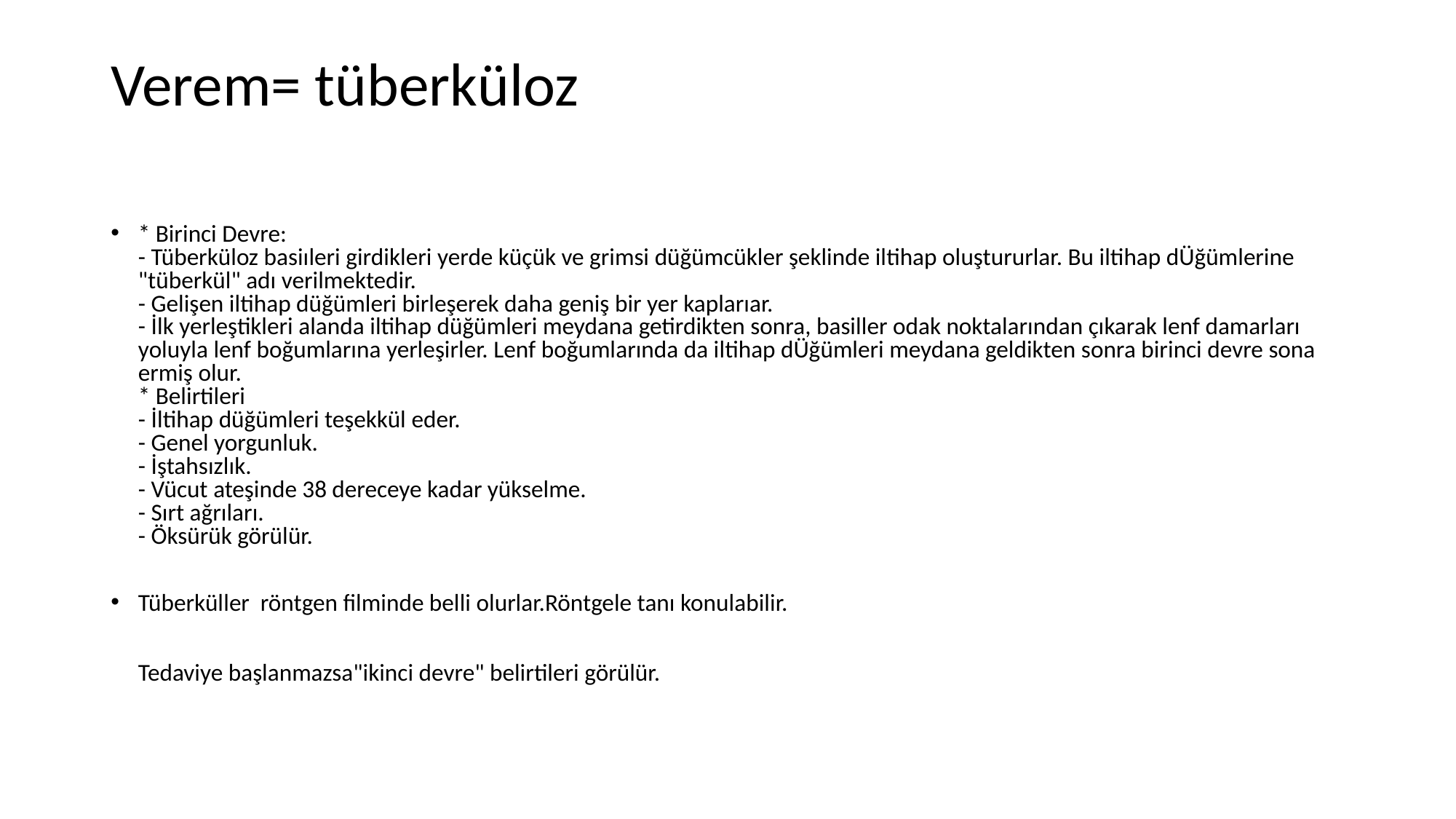

# Verem= tüberküloz
* Birinci Devre:
- Tüberküloz basiıleri girdikleri yerde küçük ve grimsi düğümcükler şeklinde iltihap oluştururlar. Bu iltihap dÜğümlerine "tüberkül" adı verilmektedir.
- Gelişen iltihap düğümleri birleşerek daha geniş bir yer kaplarıar.
- İlk yerleştikleri alanda iltihap düğümleri meydana getirdikten sonra, basiller odak noktalarından çıkarak lenf damarları yoluyla lenf boğumlarına yerleşirler. Lenf boğumlarında da iltihap dÜğümleri meydana geldikten sonra birinci devre sona ermiş olur.
* Belirtileri
- İltihap düğümleri teşekkül eder.
- Genel yorgunluk.
- İştahsızlık.
- Vücut ateşinde 38 dereceye kadar yükselme.
- Sırt ağrıları.
- Öksürük görülür.
Tüberküller  röntgen filminde belli olurlar.Röntgele tanı konulabilir.
Tedaviye başlanmazsa"ikinci devre" belirtileri görülür.